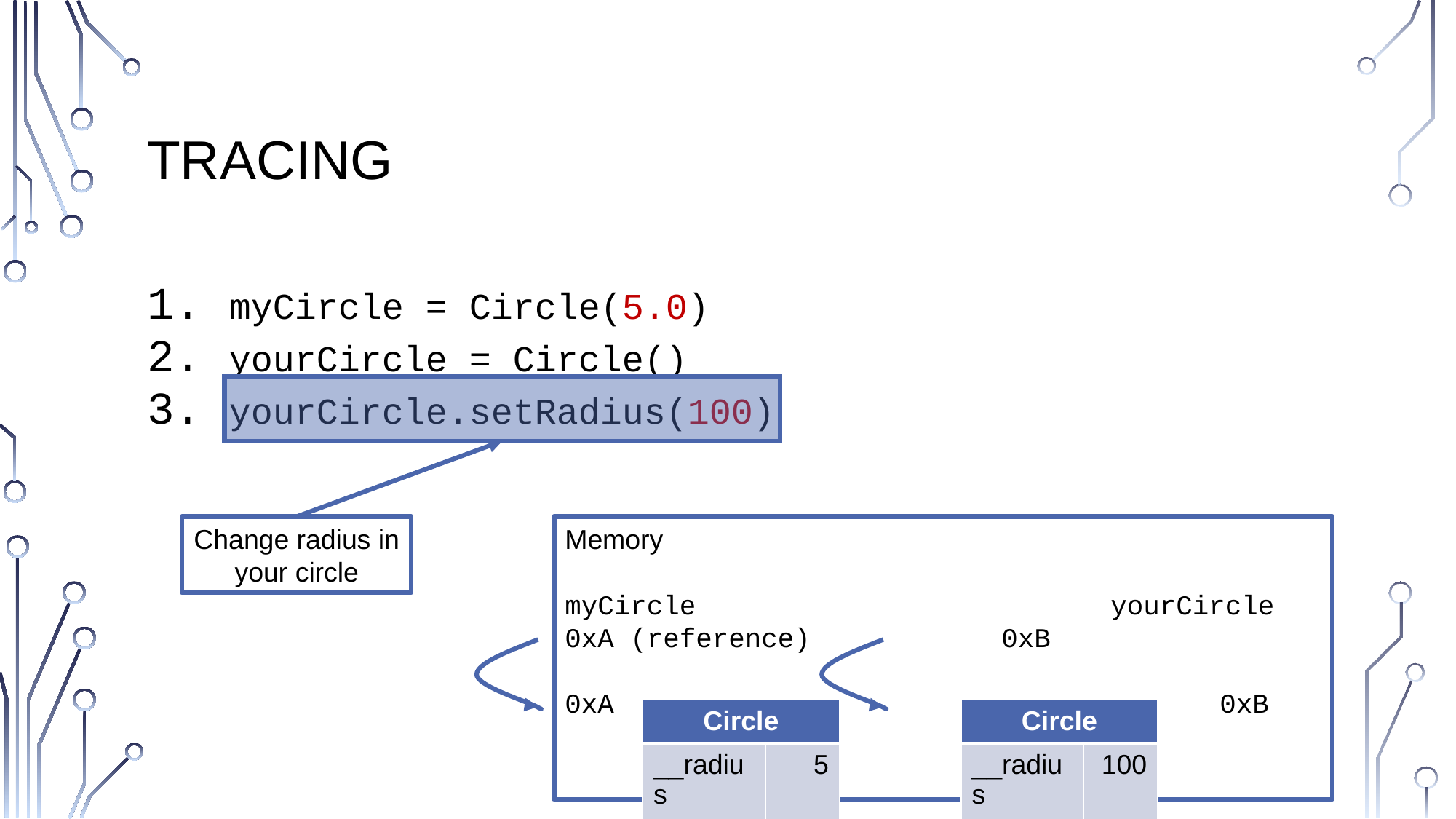

# Tracing
myCircle = Circle(5.0)
yourCircle = Circle()
yourCircle.setRadius(100)

Change radius in your circle
Memory

myCircle				yourCircle
0xA (reference)		0xB

0xA						0xB

| Circle |  |
| --- | --- |
| \_\_radius | 5 |
| Circle |  |
| --- | --- |
| \_\_radius | 100 |